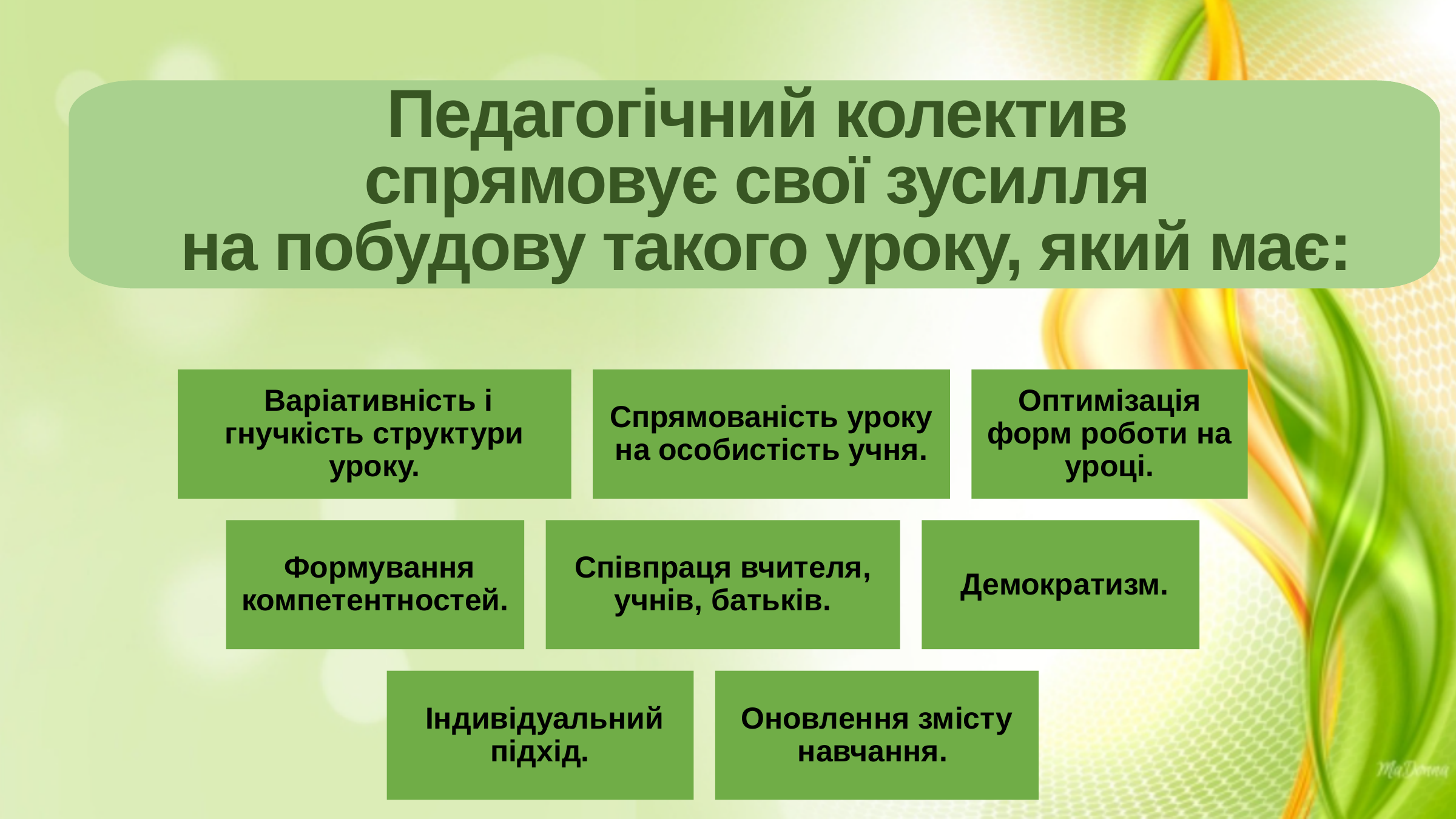

Педагогічний колектив
спрямовує свої зусилля
на побудову такого уроку, який має:

 Варіативність і гнучкість структури уроку.
Спрямованість уроку на особистість учня.
Оптимізація форм роботи на уроці.
 Формування компетентностей.
Співпраця вчителя, учнів, батьків.
 Демократизм.
 Індивідуальний підхід.
Оновлення змісту навчання.